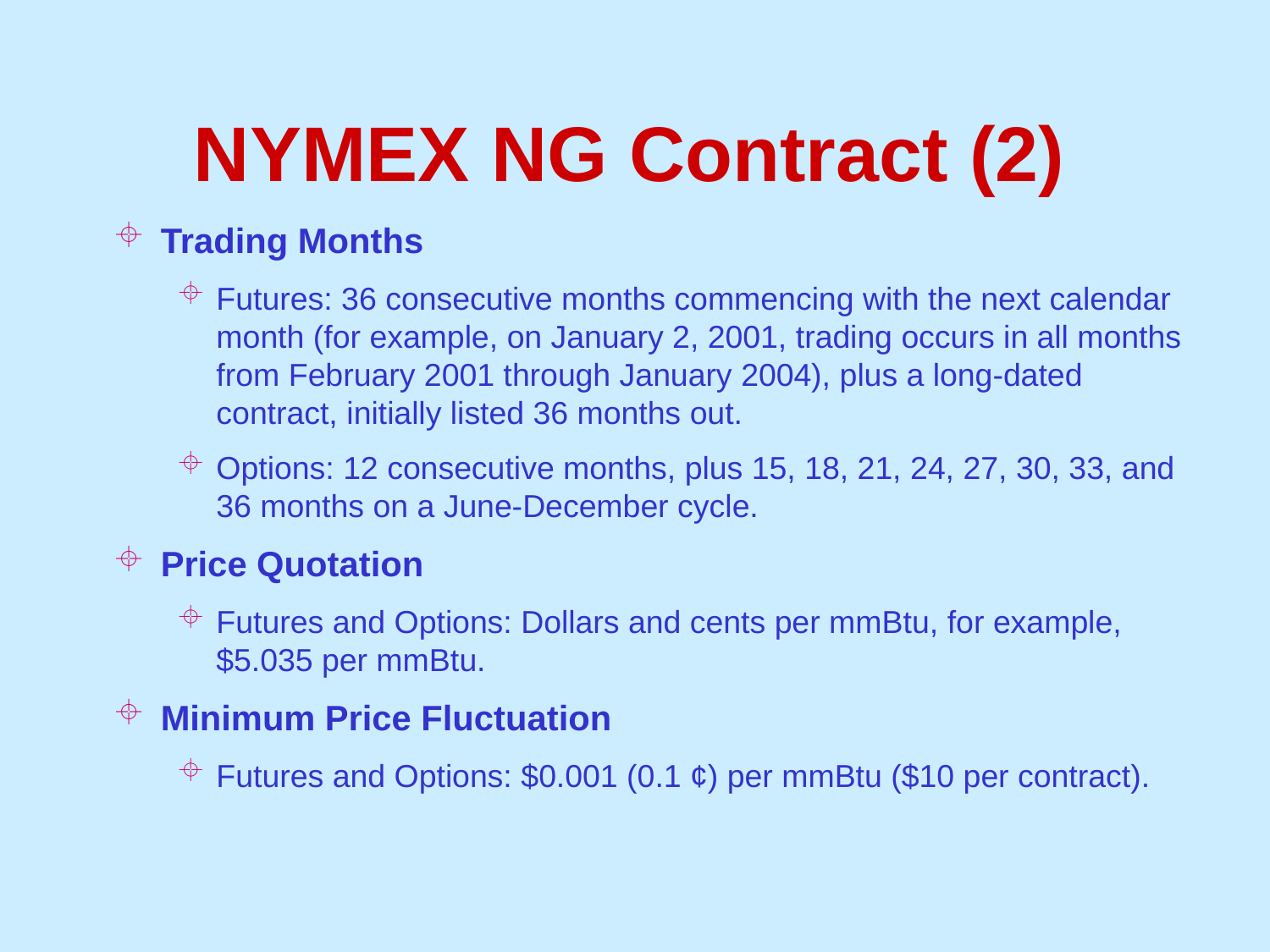

# NYMEX NG Contract (2)
Trading Months
Futures: 36 consecutive months commencing with the next calendar month (for example, on January 2, 2001, trading occurs in all months from February 2001 through January 2004), plus a long-dated contract, initially listed 36 months out.
Options: 12 consecutive months, plus 15, 18, 21, 24, 27, 30, 33, and 36 months on a June-December cycle.
Price Quotation
Futures and Options: Dollars and cents per mmBtu, for example, $5.035 per mmBtu.
Minimum Price Fluctuation
Futures and Options: $0.001 (0.1 ¢) per mmBtu ($10 per contract).